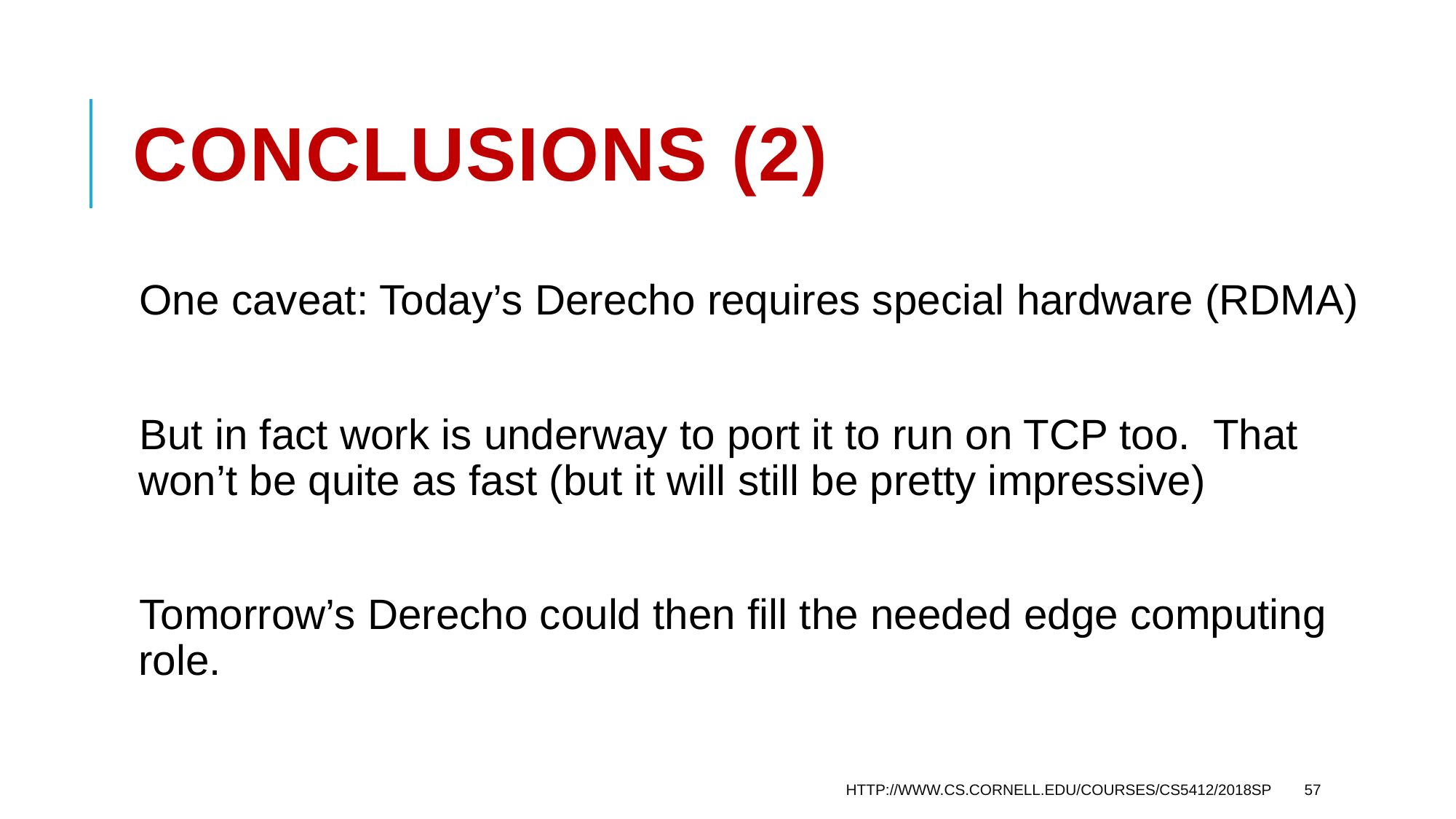

# Conclusions (2)
One caveat: Today’s Derecho requires special hardware (RDMA)

But in fact work is underway to port it to run on TCP too.  That won’t be quite as fast (but it will still be pretty impressive)

Tomorrow’s Derecho could then fill the needed edge computing role.
http://www.cs.cornell.edu/courses/cs5412/2018sp
57